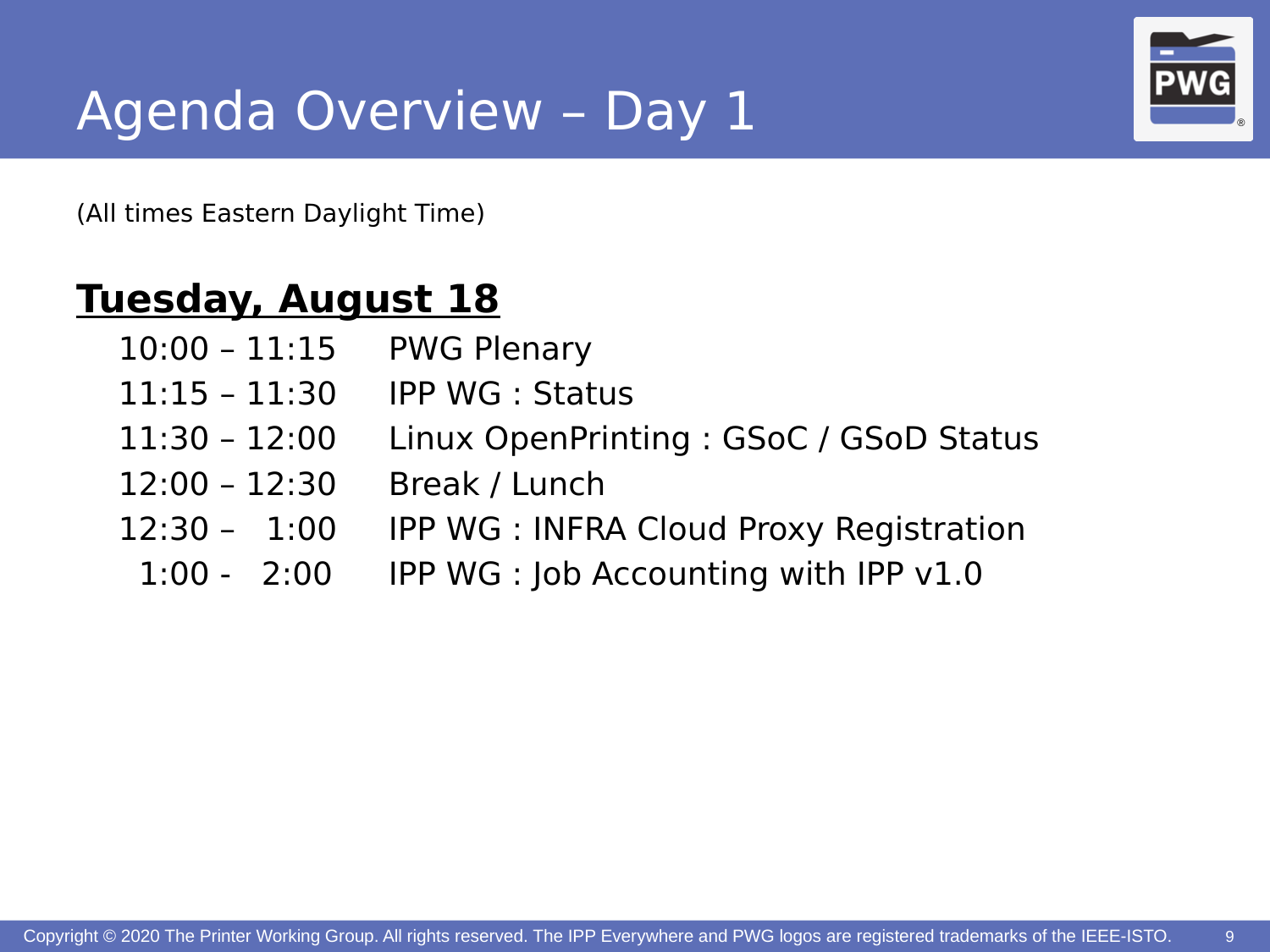

# Agenda Overview – Day 1
(All times Eastern Daylight Time)

Tuesday, August 18
10:00 – 11:15	PWG Plenary
11:15 – 11:30	IPP WG : Status
11:30 – 12:00	Linux OpenPrinting : GSoC / GSoD Status
12:00 – 12:30	Break / Lunch
12:30 –   1:00	IPP WG : INFRA Cloud Proxy Registration
  1:00 -   2:00	IPP WG : Job Accounting with IPP v1.0
9